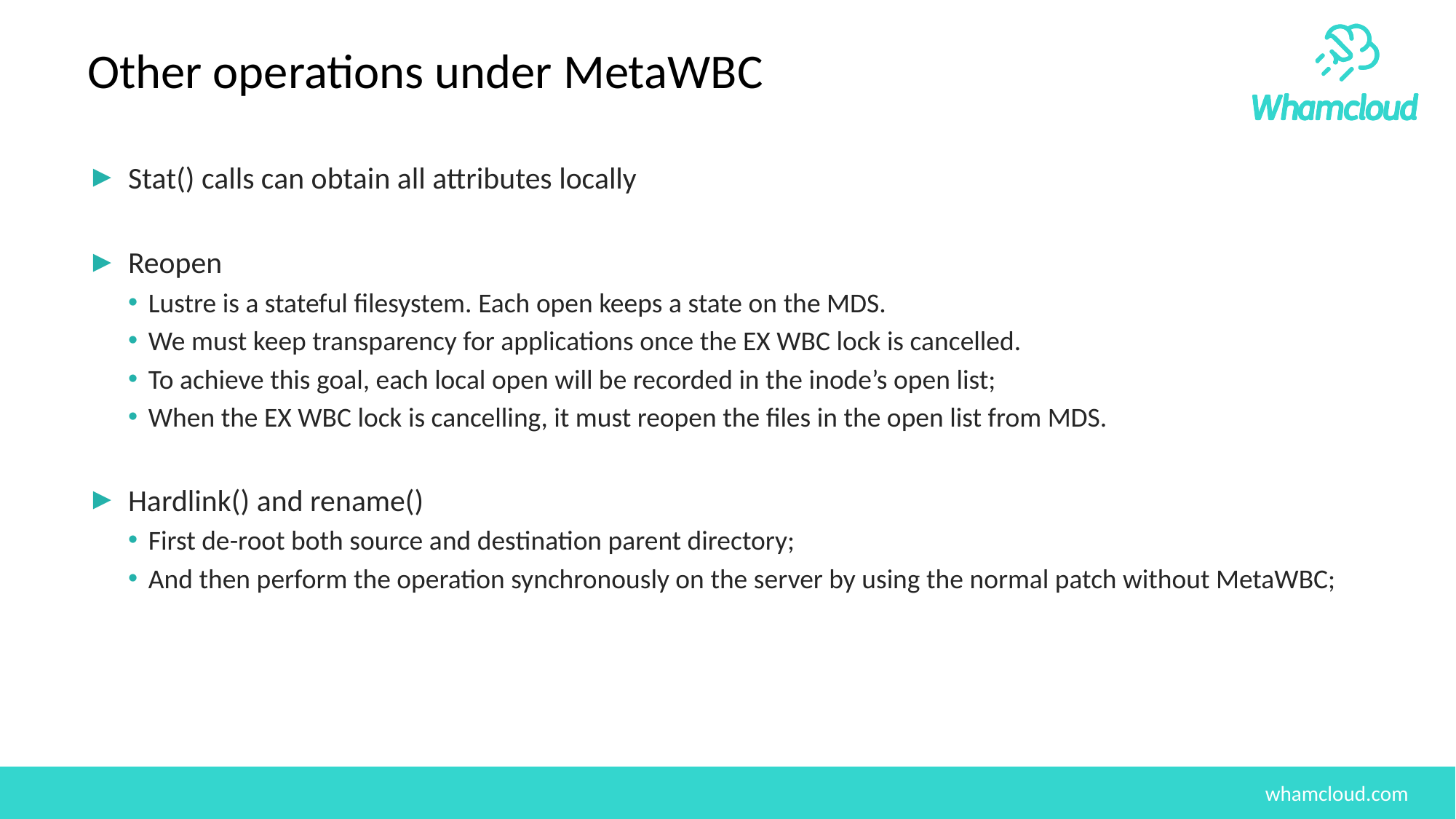

# Other operations under MetaWBC
Stat() calls can obtain all attributes locally

Reopen
Lustre is a stateful filesystem. Each open keeps a state on the MDS.
We must keep transparency for applications once the EX WBC lock is cancelled.
To achieve this goal, each local open will be recorded in the inode’s open list;
When the EX WBC lock is cancelling, it must reopen the files in the open list from MDS.

Hardlink() and rename()
First de-root both source and destination parent directory;
And then perform the operation synchronously on the server by using the normal patch without MetaWBC;